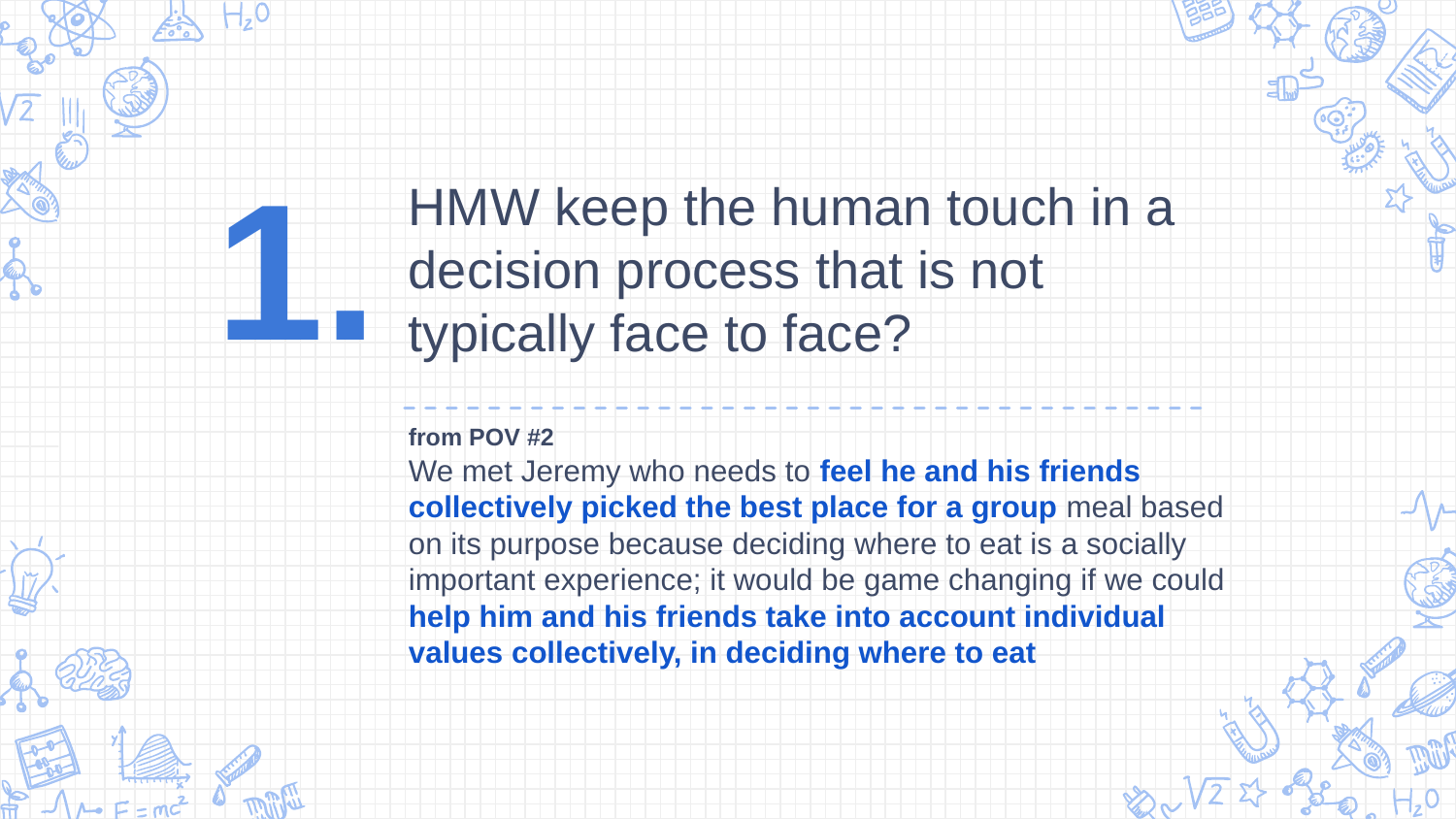

HMW keep the human touch in a decision process that is not typically face to face?
1.
from POV #2
We met Jeremy who needs to feel he and his friends collectively picked the best place for a group meal based on its purpose because deciding where to eat is a socially important experience; it would be game changing if we could help him and his friends take into account individual values collectively, in deciding where to eat